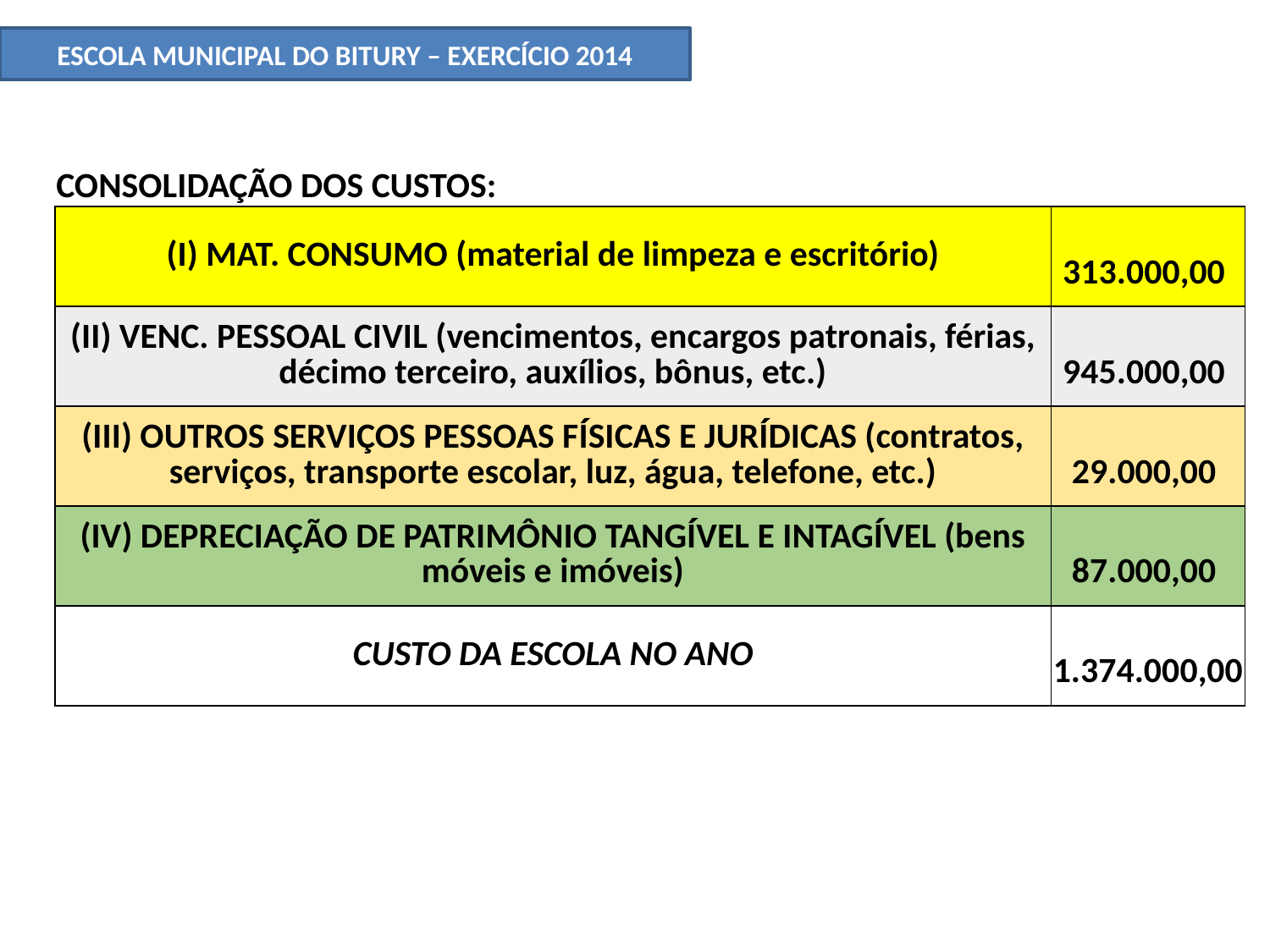

ESCOLA MUNICIPAL DO BITURY – EXERCÍCIO 2014
| CONSOLIDAÇÃO DOS CUSTOS: |  |  |
| --- | --- | --- |
| (I) MAT. CONSUMO (material de limpeza e escritório) |  | 313.000,00 |
| (II) VENC. PESSOAL CIVIL (vencimentos, encargos patronais, férias, décimo terceiro, auxílios, bônus, etc.) |  | 945.000,00 |
| (III) OUTROS SERVIÇOS PESSOAS FÍSICAS E JURÍDICAS (contratos, serviços, transporte escolar, luz, água, telefone, etc.) |  | 29.000,00 |
| (IV) DEPRECIAÇÃO DE PATRIMÔNIO TANGÍVEL E INTAGÍVEL (bens móveis e imóveis) |  | 87.000,00 |
| CUSTO DA ESCOLA NO ANO |  | 1.374.000,00 |